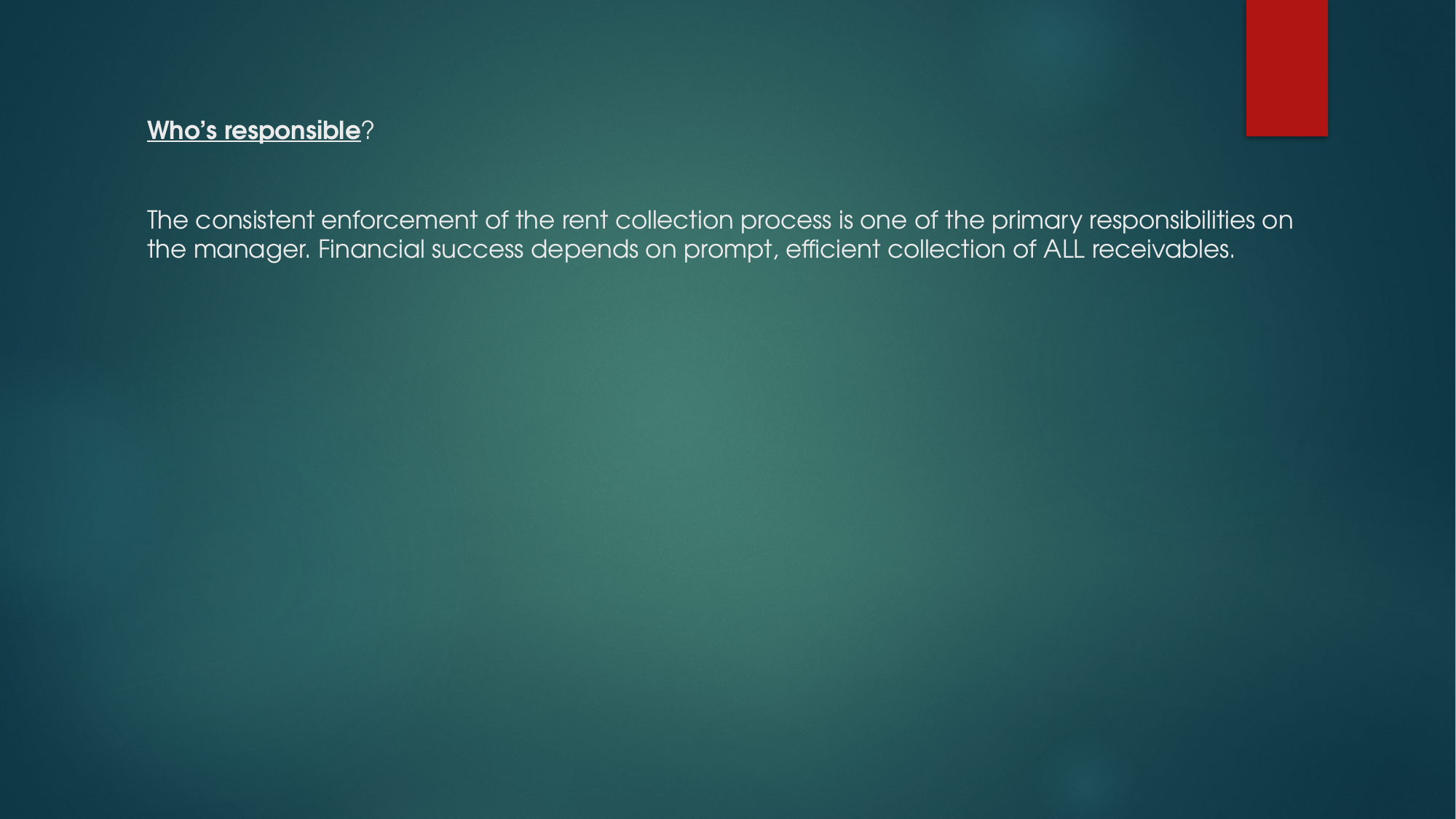

# Who’s responsible? The consistent enforcement of the rent collection process is one of the primary responsibilities on the manager. Financial success depends on prompt, efficient collection of ALL receivables.